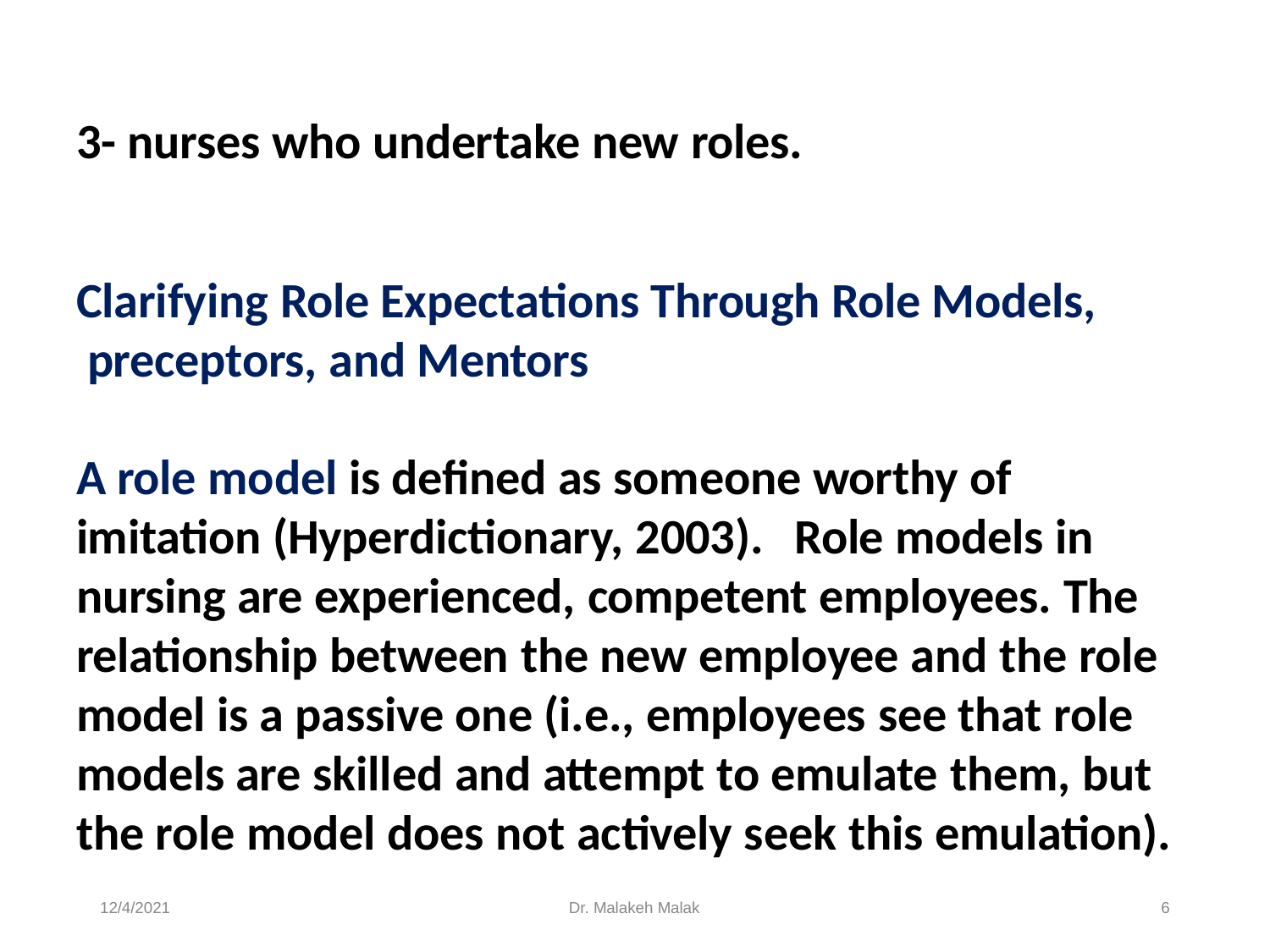

3- nurses who undertake new roles.

Clarifying Role Expectations Through Role Models,  preceptors, and Mentors

A role model is defined as someone worthy of  imitation (Hyperdictionary, 2003).	Role models in  nursing are experienced, competent employees. The  relationship between the new employee and the role  model is a passive one (i.e., employees see that role  models are skilled and attempt to emulate them, but  the role model does not actively seek this emulation).
12/4/2021
Dr. Malakeh Malak
6